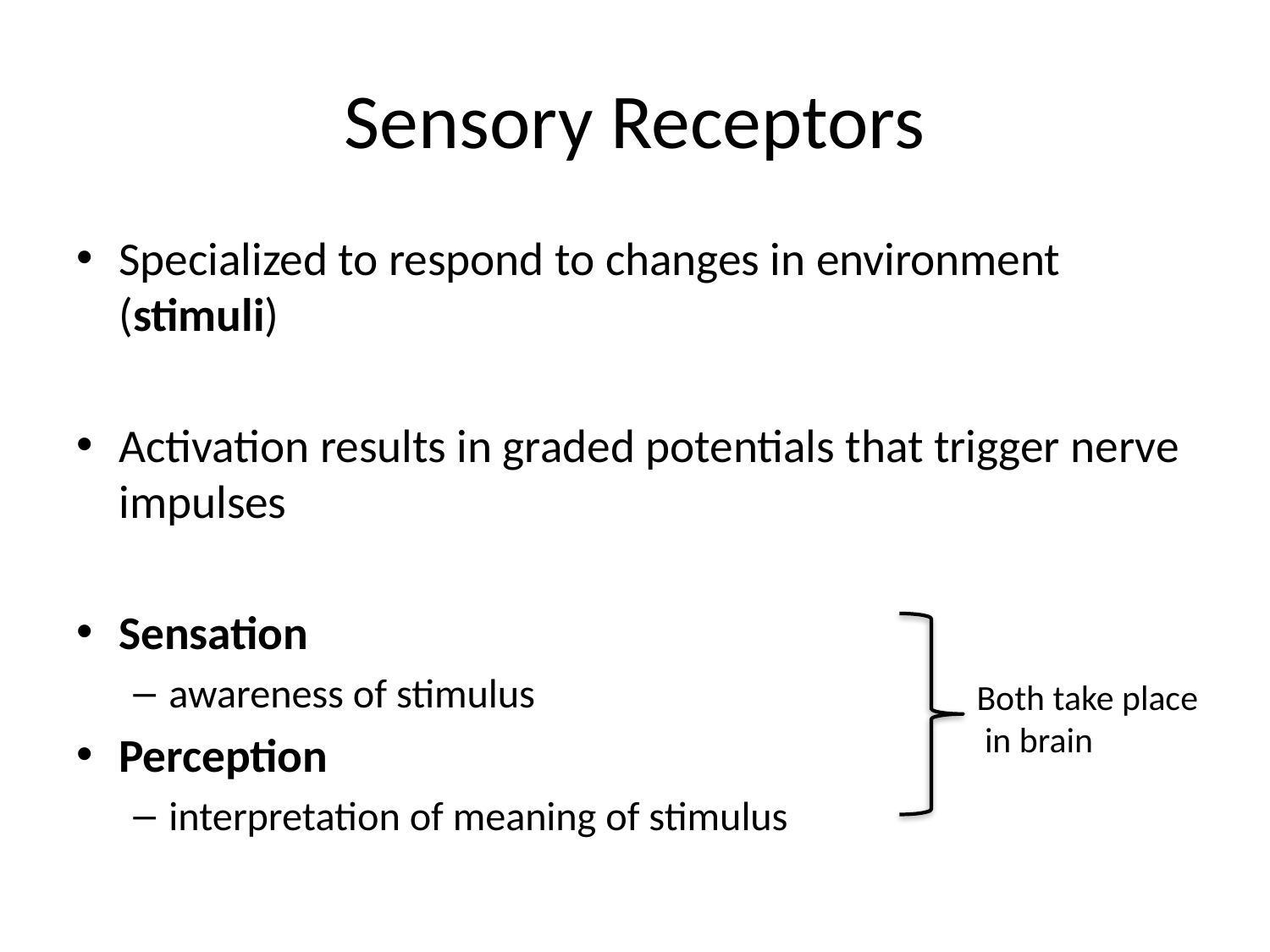

# Sensory Receptors
Specialized to respond to changes in environment (stimuli)

Activation results in graded potentials that trigger nerve impulses

Sensation
awareness of stimulus
Perception
interpretation of meaning of stimulus

Both take place
 in brain